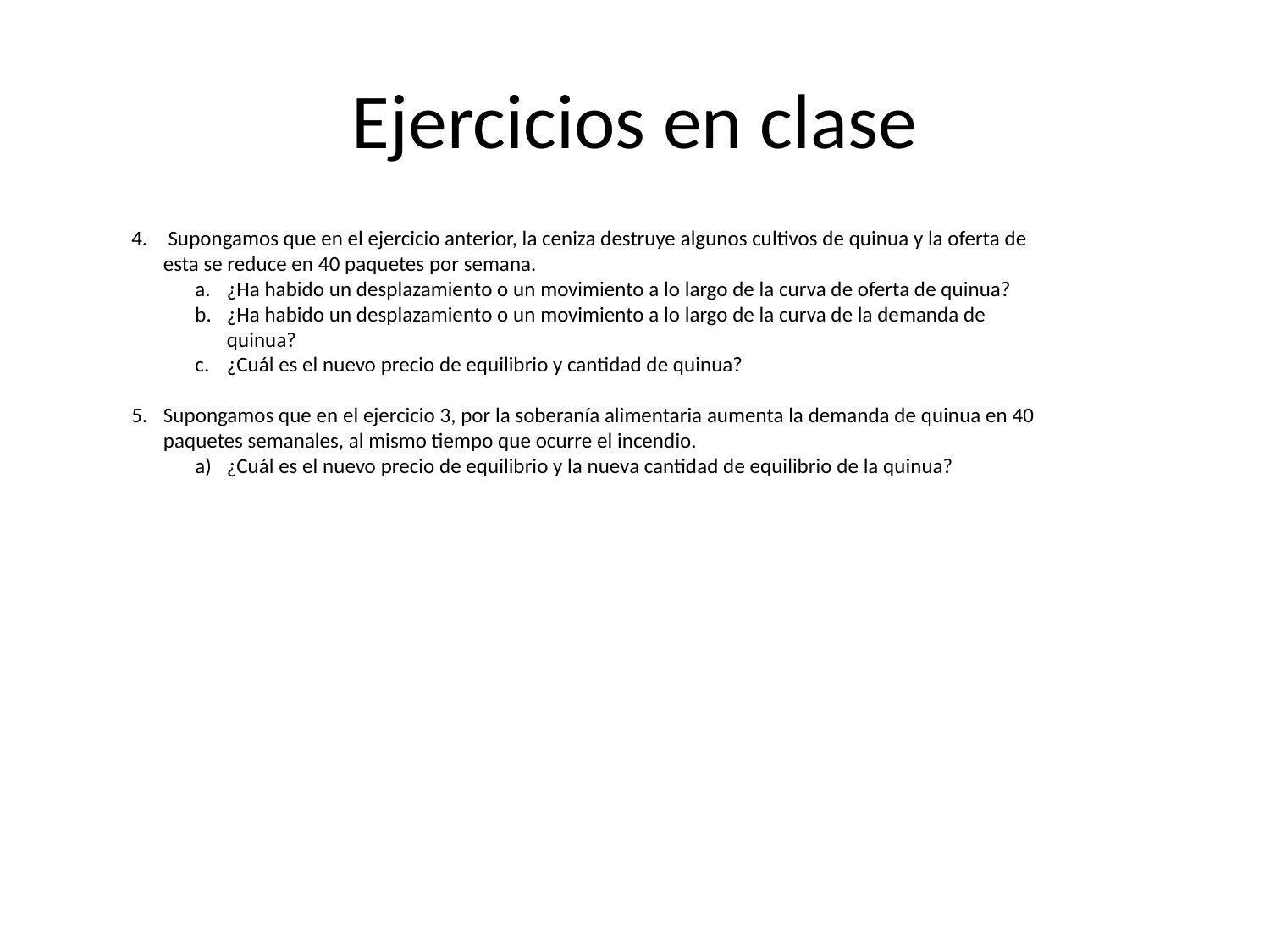

# Ejercicios en clase
 Supongamos que en el ejercicio anterior, la ceniza destruye algunos cultivos de quinua y la oferta de esta se reduce en 40 paquetes por semana.
¿Ha habido un desplazamiento o un movimiento a lo largo de la curva de oferta de quinua?
¿Ha habido un desplazamiento o un movimiento a lo largo de la curva de la demanda de quinua?
¿Cuál es el nuevo precio de equilibrio y cantidad de quinua?

Supongamos que en el ejercicio 3, por la soberanía alimentaria aumenta la demanda de quinua en 40 paquetes semanales, al mismo tiempo que ocurre el incendio.
¿Cuál es el nuevo precio de equilibrio y la nueva cantidad de equilibrio de la quinua?